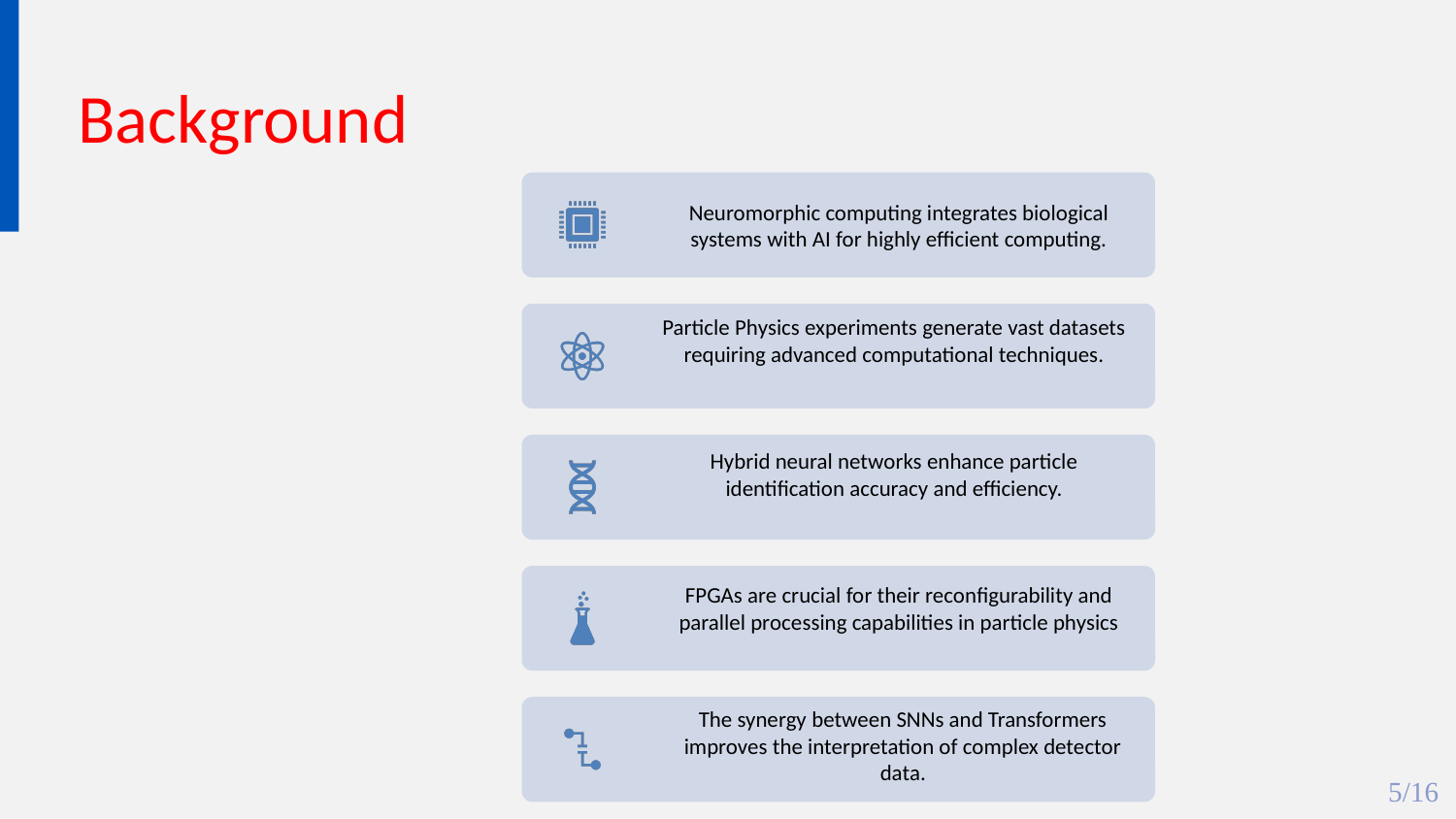

Background
Neuromorphic computing integrates biological systems with AI for highly efficient computing.
Particle Physics experiments generate vast datasets requiring advanced computational techniques.
Hybrid neural networks enhance particle identification accuracy and efficiency.
FPGAs are crucial for their reconfigurability and parallel processing capabilities in particle physics
The synergy between SNNs and Transformers improves the interpretation of complex detector data.

5/16